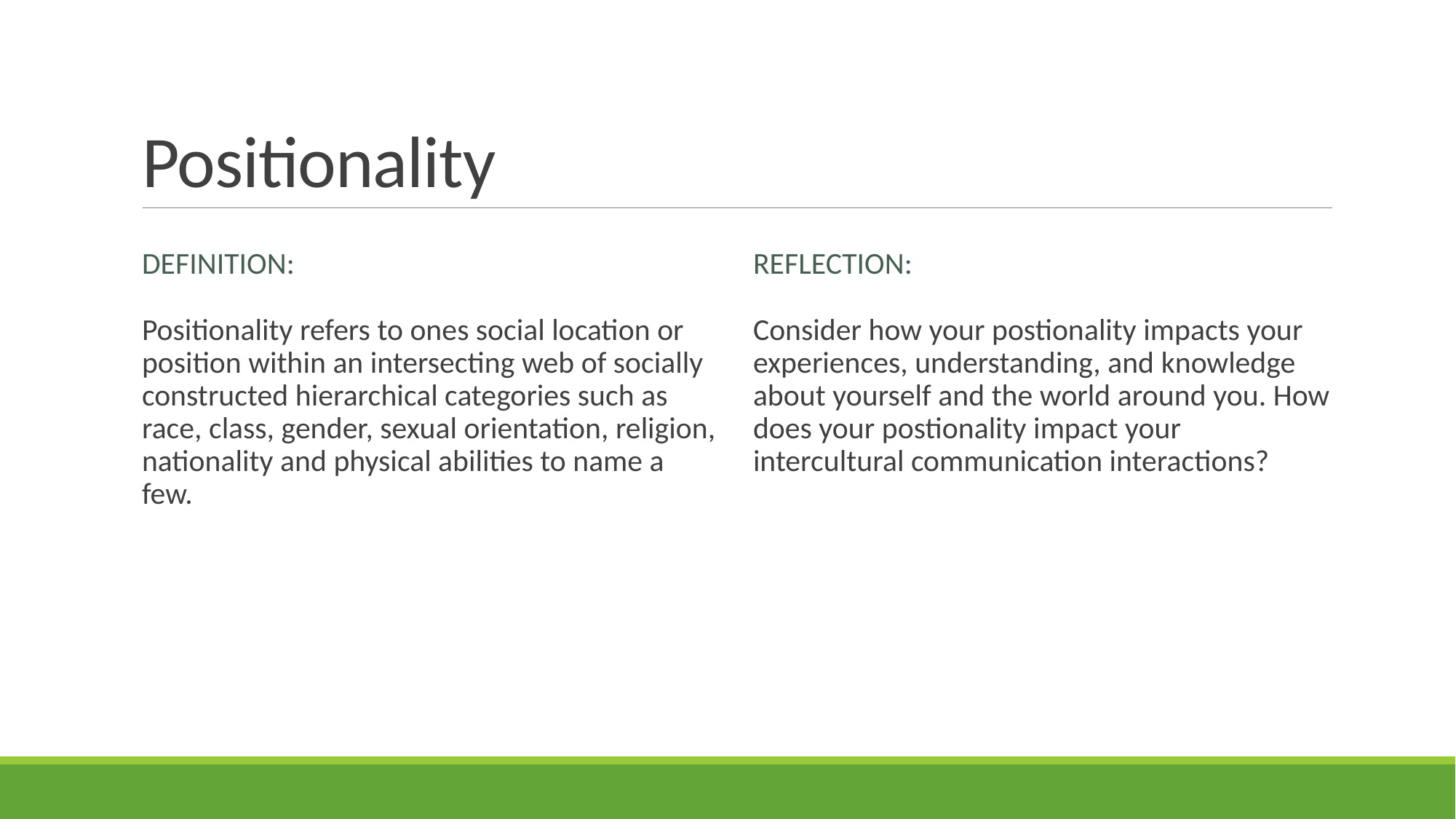

# Positionality
Definition:
Reflection:
	Positionality refers to ones social location or position within an intersecting web of socially constructed hierarchical categories such as race, class, gender, sexual orientation, religion, nationality and physical abilities to name a few.
Consider how your postionality impacts your experiences, understanding, and knowledge about yourself and the world around you. How does your postionality impact your intercultural communication interactions?